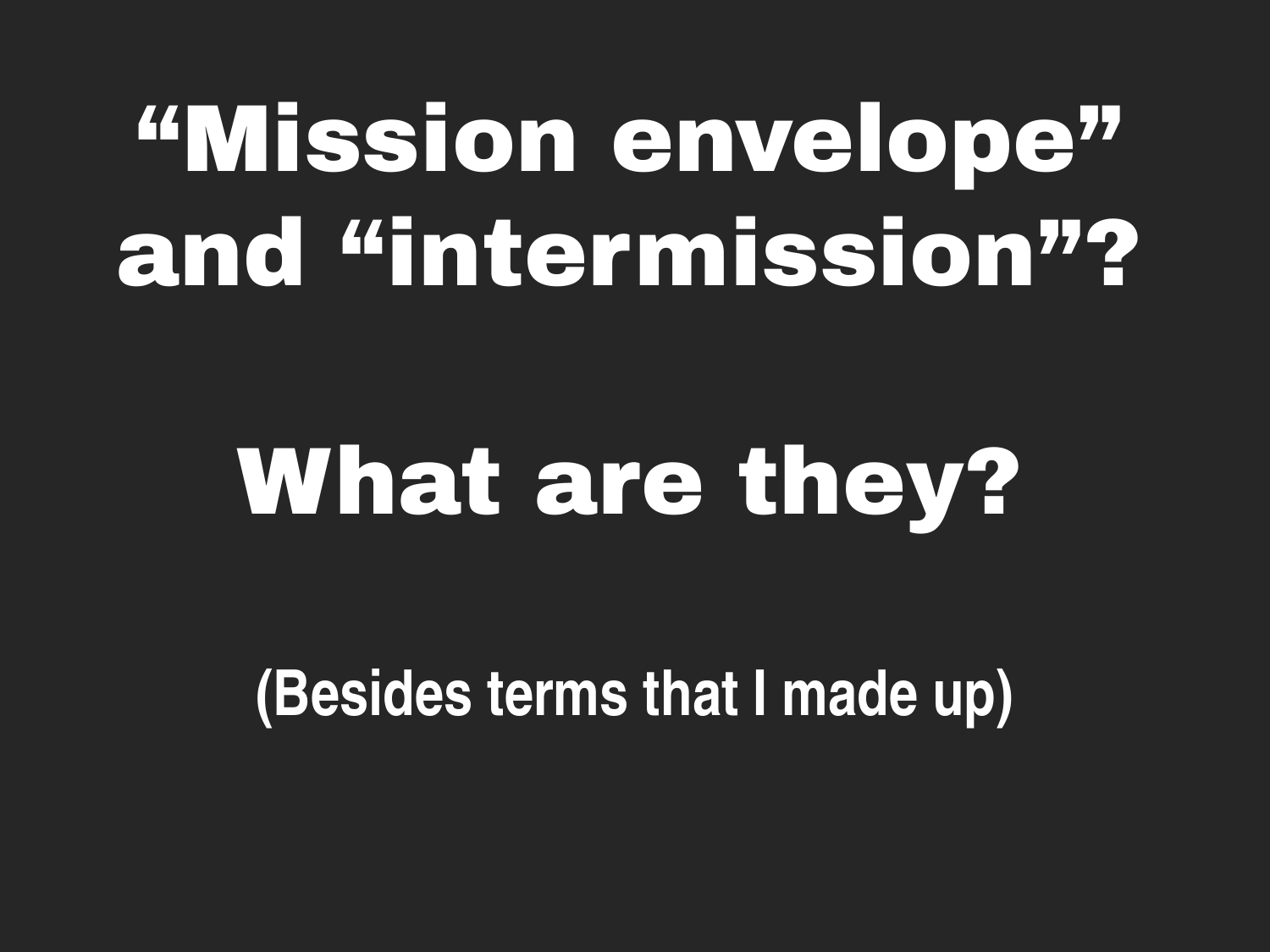

# “Mission envelope” and “intermission”? What are they?
(Besides terms that I made up)